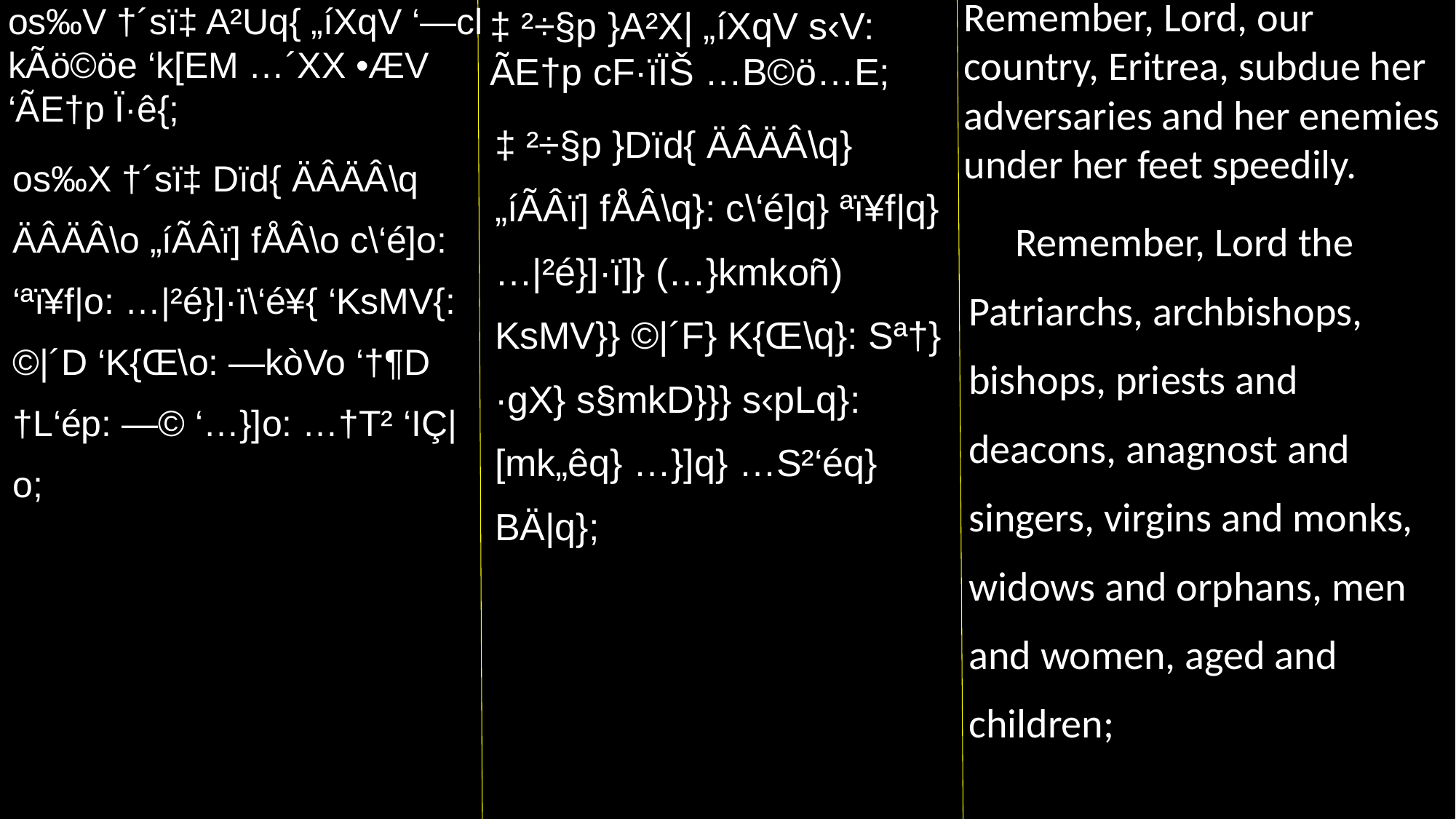

Remember, Lord, our country, Eritrea, subdue her adversaries and her enemies under her feet speedily.
     Remember, Lord the Patriarchs, archbishops, bishops, priests and deacons, anagnost and singers, virgins and monks, widows and orphans, men and women, aged and children;
os‰V †´sï‡ A²Uq{ „íXqV ‘—cl kÃö©öe ‘k[EM …´XX •ÆV ‘ÃE†p Ï·ê{;
os‰X †´sï‡ Dïd{ ÄÂÄÂ\q ÄÂÄÂ\o „íÃÂï] fÅÂ\o c\‘é]o: ‘ªï¥f|o: …|²é}]·ï\‘é¥{ ‘KsMV{: ©|´D ‘K{Œ\o: —kòVo ‘†¶D †L‘ép: —© ‘…}]o: …†T² ‘IÇ|o;
‡ ²÷§p }A²X| „íXqV s‹V: ÃE†p cF·ïÏŠ …B©ö…E;
‡ ²÷§p }Dïd{ ÄÂÄÂ\q} „íÃÂï] fÅÂ\q}: c\‘é]q} ªï¥f|q} …|²é}]·ï]} (…}kmkoñ) KsMV}} ©|´F} K{Œ\q}: Sª†} ·gX} s§mkD}}} s‹pLq}: [mk„êq} …}]q} …S²‘éq} BÄ|q};